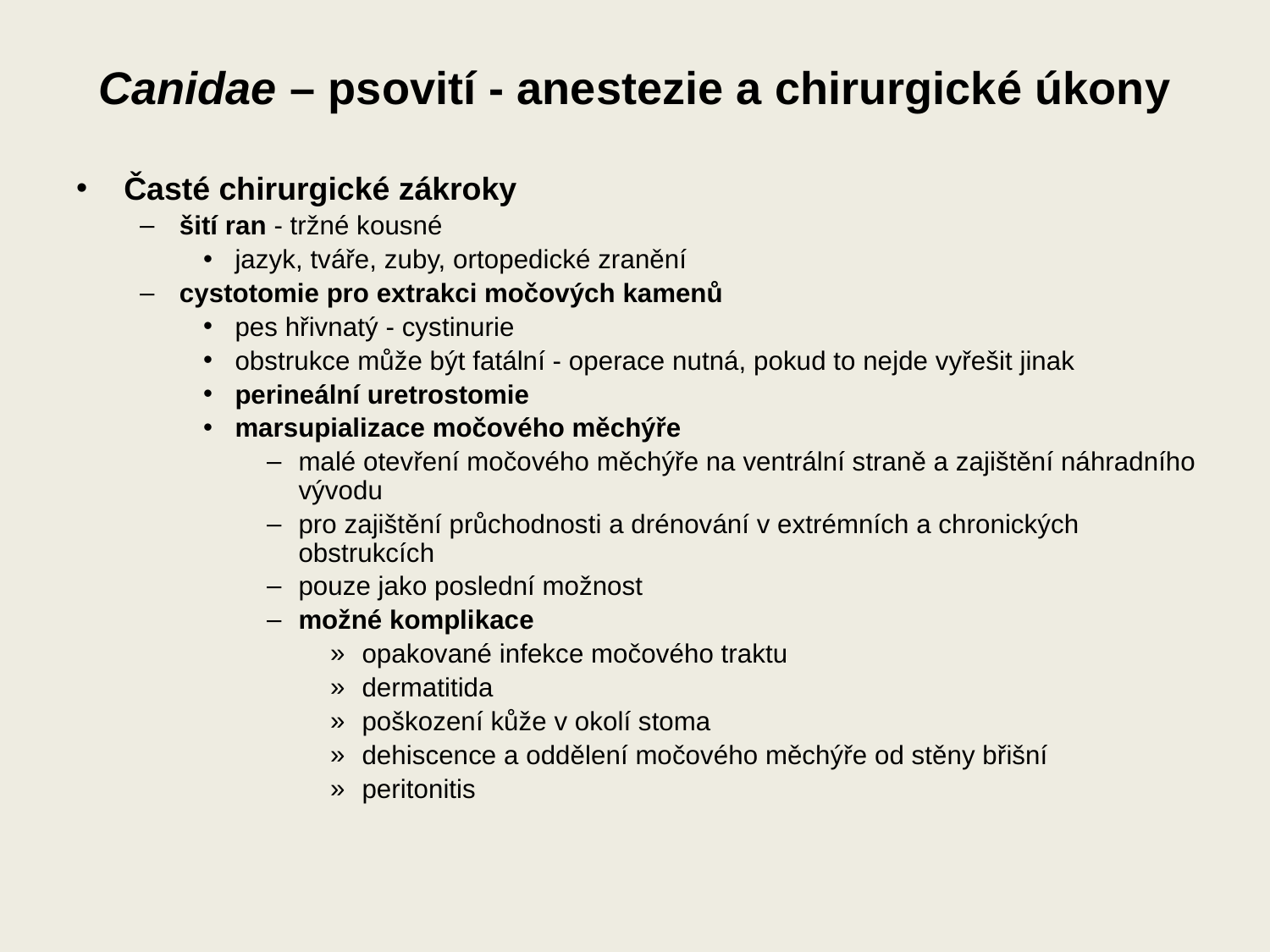

# Canidae – psovití - anestezie a chirurgické úkony
Časté chirurgické zákroky
šití ran - tržné kousné
jazyk, tváře, zuby, ortopedické zranění
cystotomie pro extrakci močových kamenů
pes hřivnatý - cystinurie
obstrukce může být fatální - operace nutná, pokud to nejde vyřešit jinak
perineální uretrostomie
marsupializace močového měchýře
malé otevření močového měchýře na ventrální straně a zajištění náhradního vývodu
pro zajištění průchodnosti a drénování v extrémních a chronických obstrukcích
pouze jako poslední možnost
možné komplikace
opakované infekce močového traktu
dermatitida
poškození kůže v okolí stoma
dehiscence a oddělení močového měchýře od stěny břišní
peritonitis